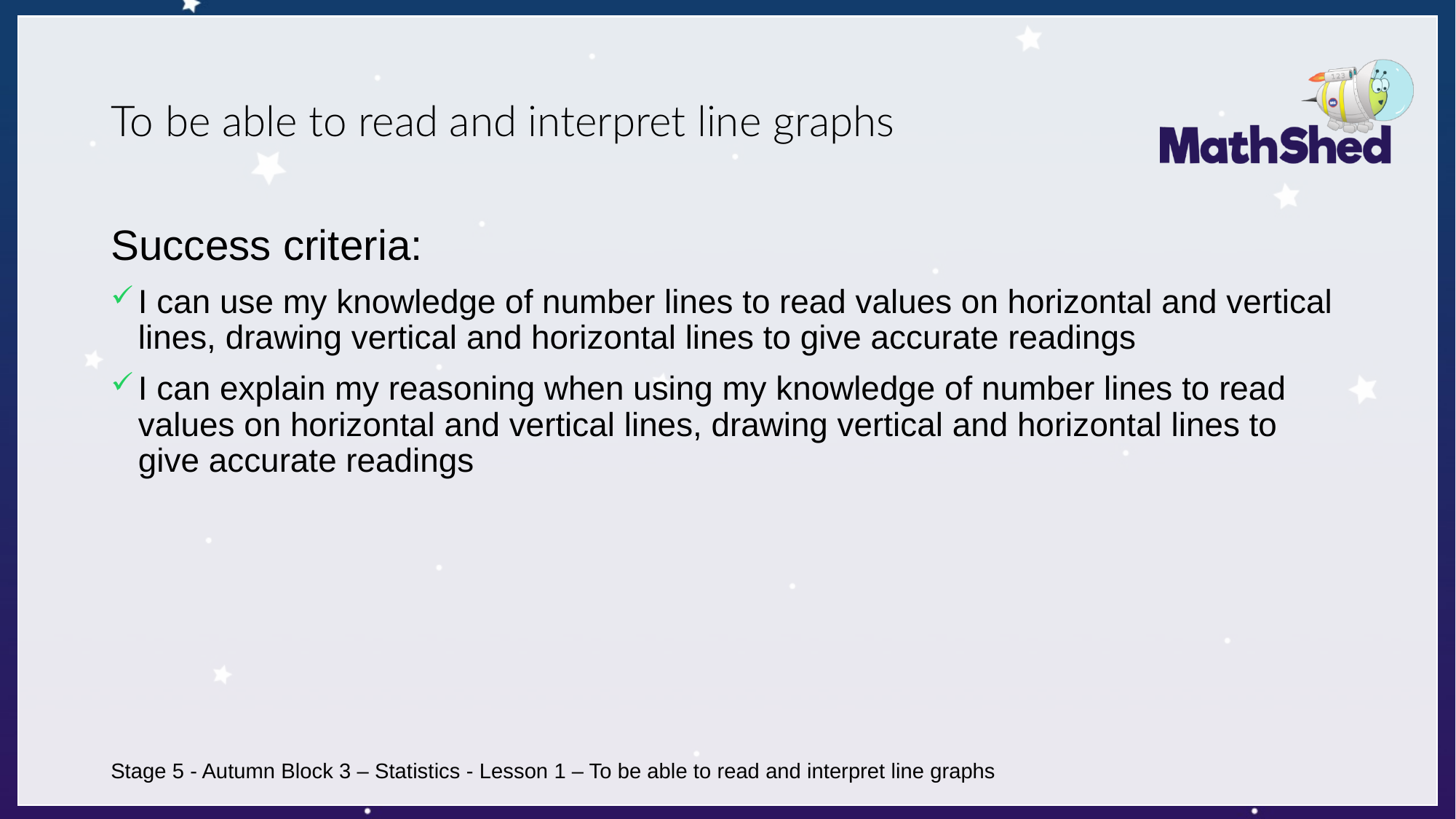

# To be able to read and interpret line graphs
Success criteria:
I can use my knowledge of number lines to read values on horizontal and vertical lines, drawing vertical and horizontal lines to give accurate readings
I can explain my reasoning when using my knowledge of number lines to read values on horizontal and vertical lines, drawing vertical and horizontal lines to give accurate readings
Stage 5 - Autumn Block 3 – Statistics - Lesson 1 – To be able to read and interpret line graphs